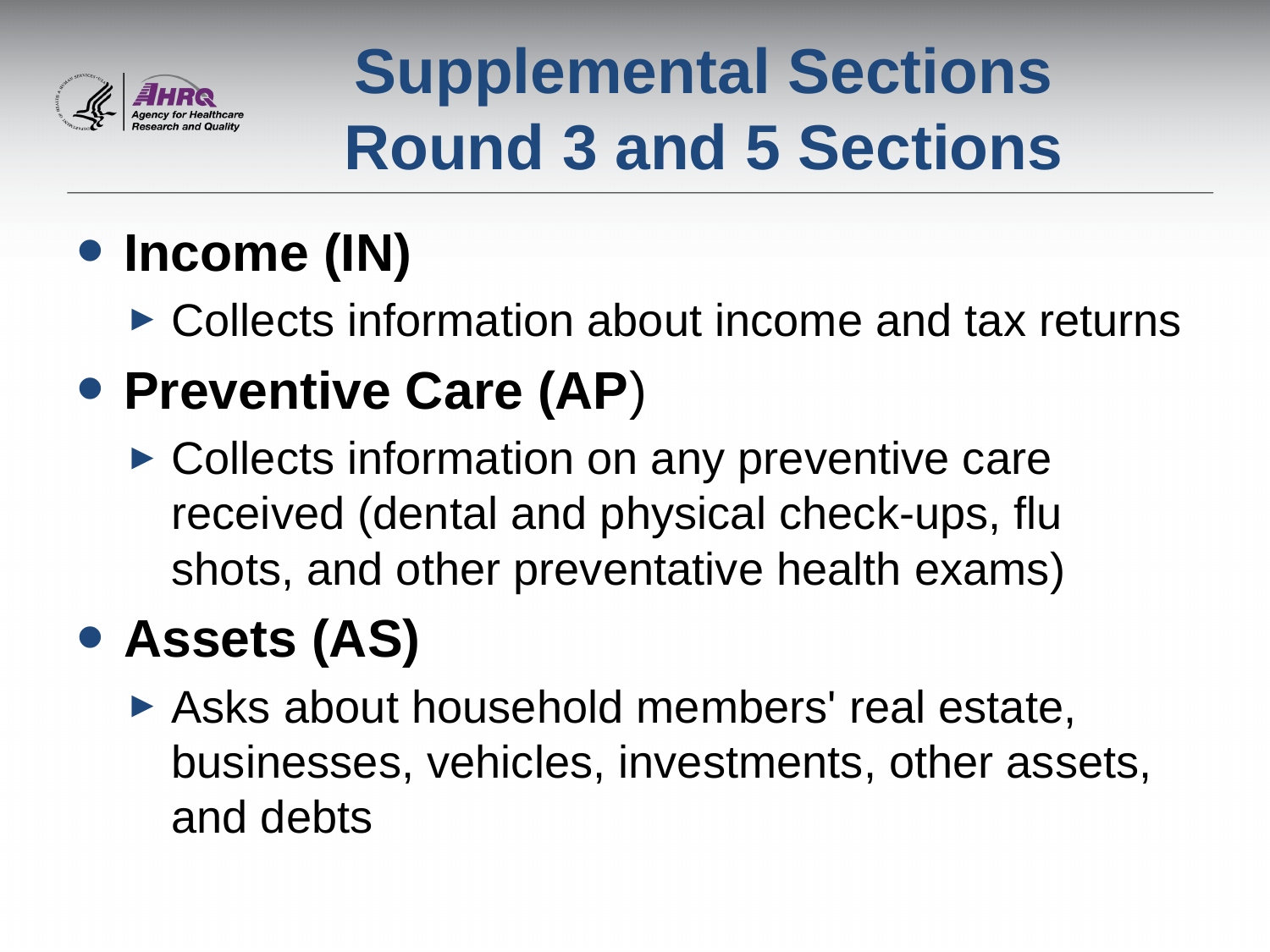

# Supplemental Sections Round 3 and 5 Sections
Income (IN)
Collects information about income and tax returns
Preventive Care (AP)
Collects information on any preventive care received (dental and physical check-ups, flu shots, and other preventative health exams)
Assets (AS)
Asks about household members' real estate, businesses, vehicles, investments, other assets, and debts